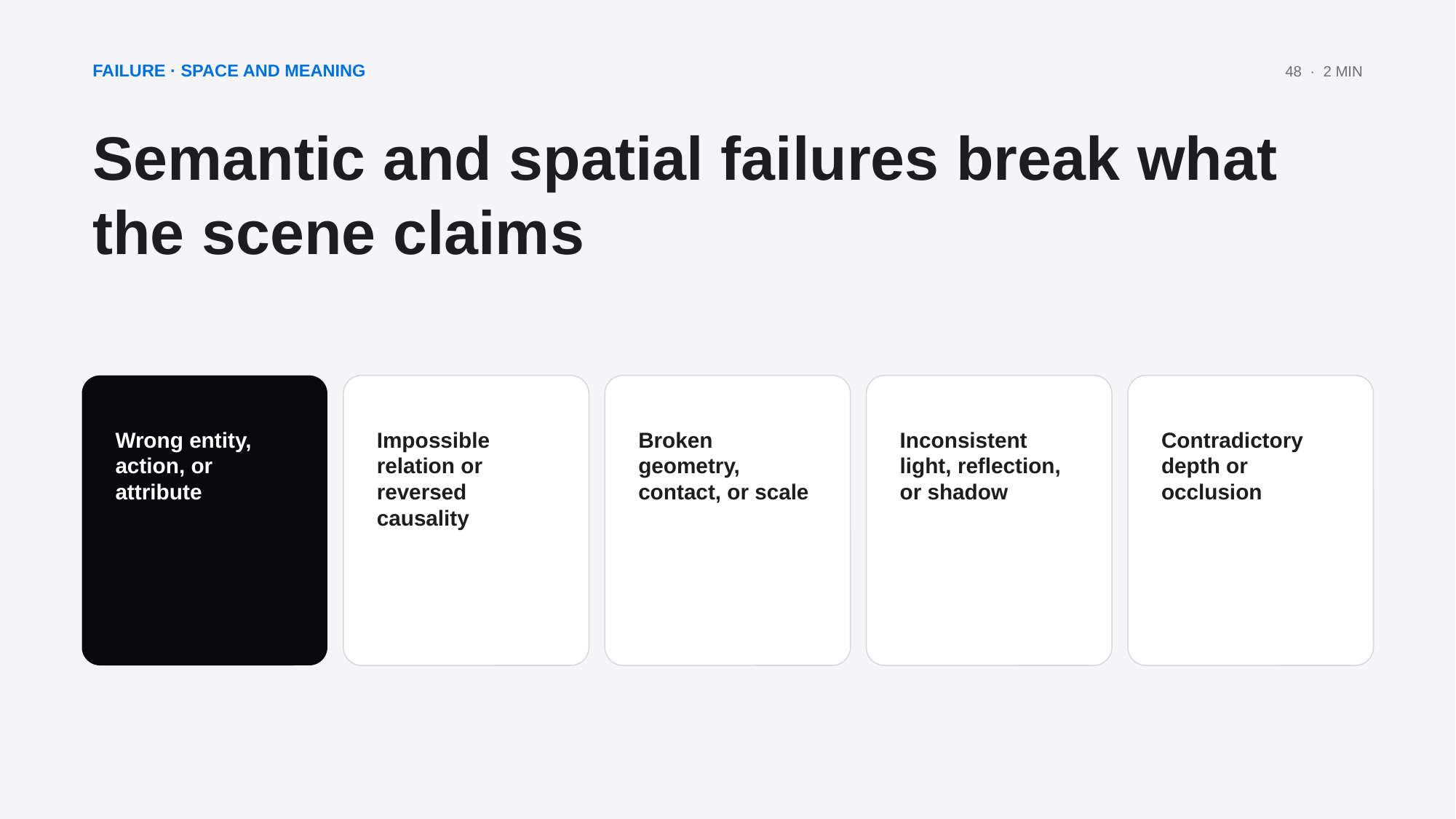

FAILURE · SPACE AND MEANING
48  ·  2 MIN
Semantic and spatial failures break what the scene claims

Wrong entity, action, or attribute
Impossible relation or reversed causality
Broken geometry, contact, or scale
Inconsistent light, reflection, or shadow
Contradictory depth or occlusion